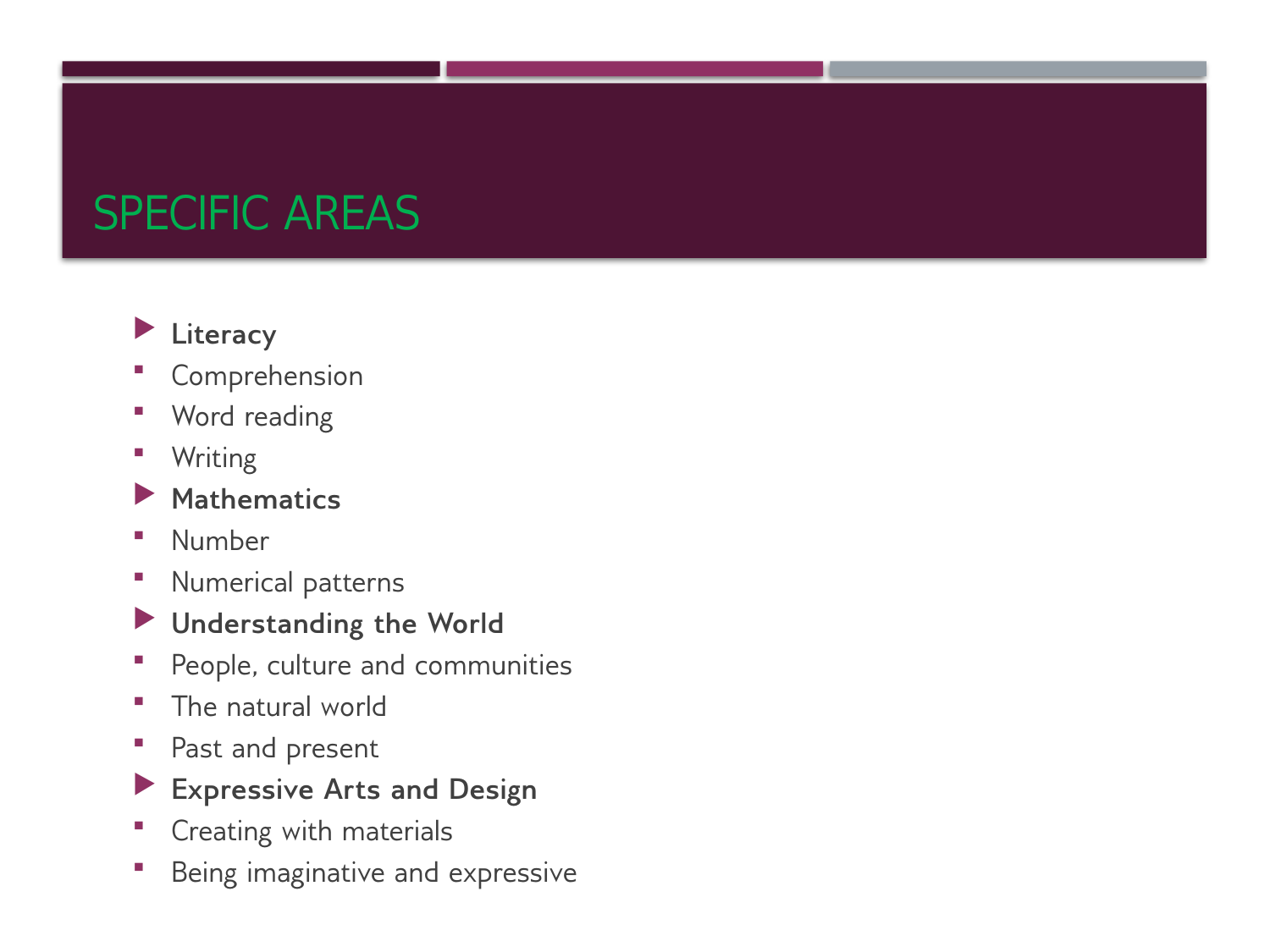

# Specific Areas
Literacy
Comprehension
Word reading
Writing
Mathematics
Number
Numerical patterns
Understanding the World
People, culture and communities
The natural world
Past and present
Expressive Arts and Design
Creating with materials
Being imaginative and expressive